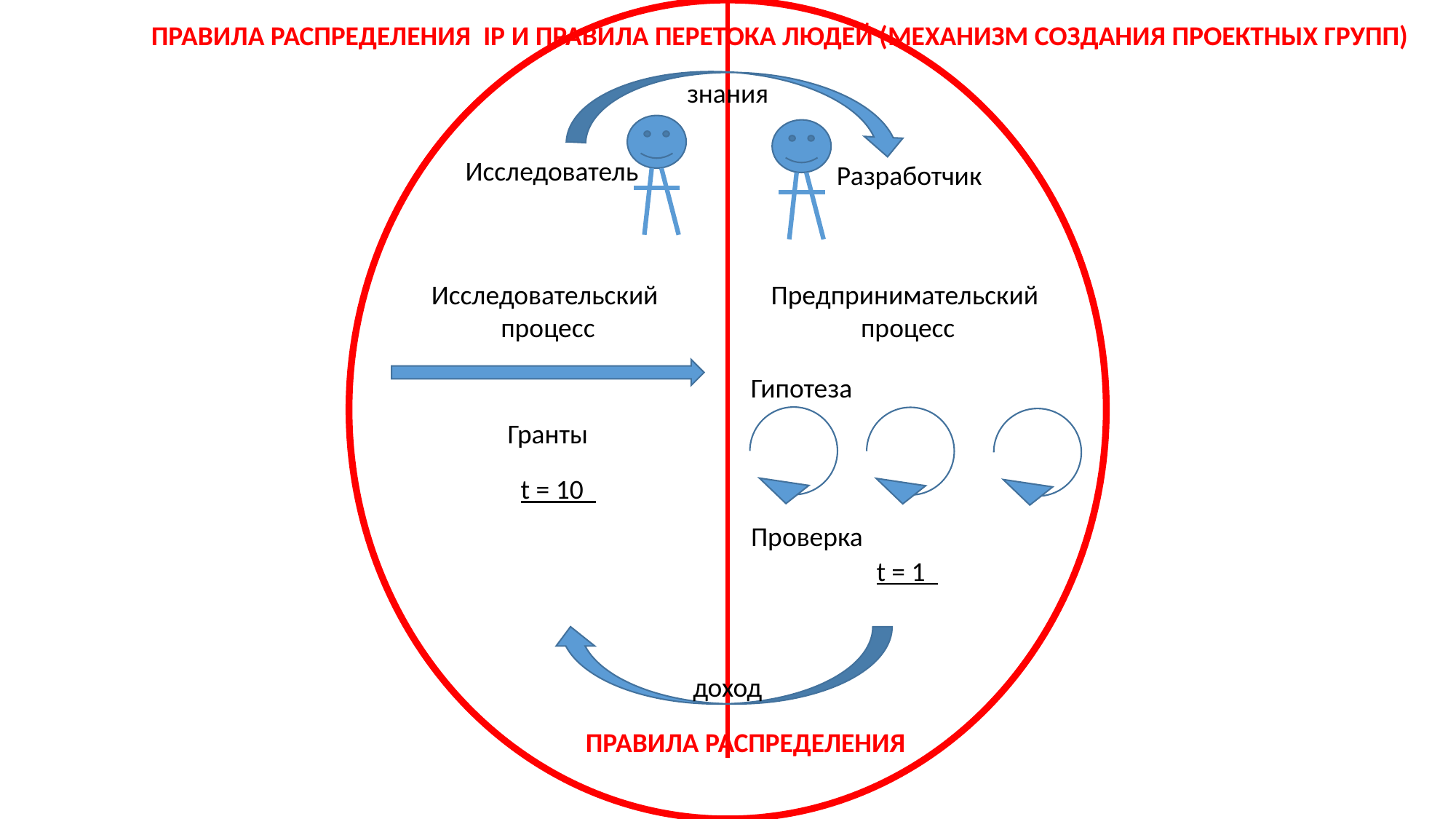

ПРАВИЛА РАСПРЕДЕЛЕНИЯ  IP И ПРАВИЛА ПЕРЕТОКА ЛЮДЕЙ (МЕХАНИЗМ СОЗДАНИЯ ПРОЕКТНЫХ ГРУПП)
знания

Исследователь
Разработчик
Исследовательский
процесс
Предпринимательский
процесс

Гипотеза

Гранты
t = 10

Проверка
t = 1
доход
ПРАВИЛА РАСПРЕДЕЛЕНИЯ